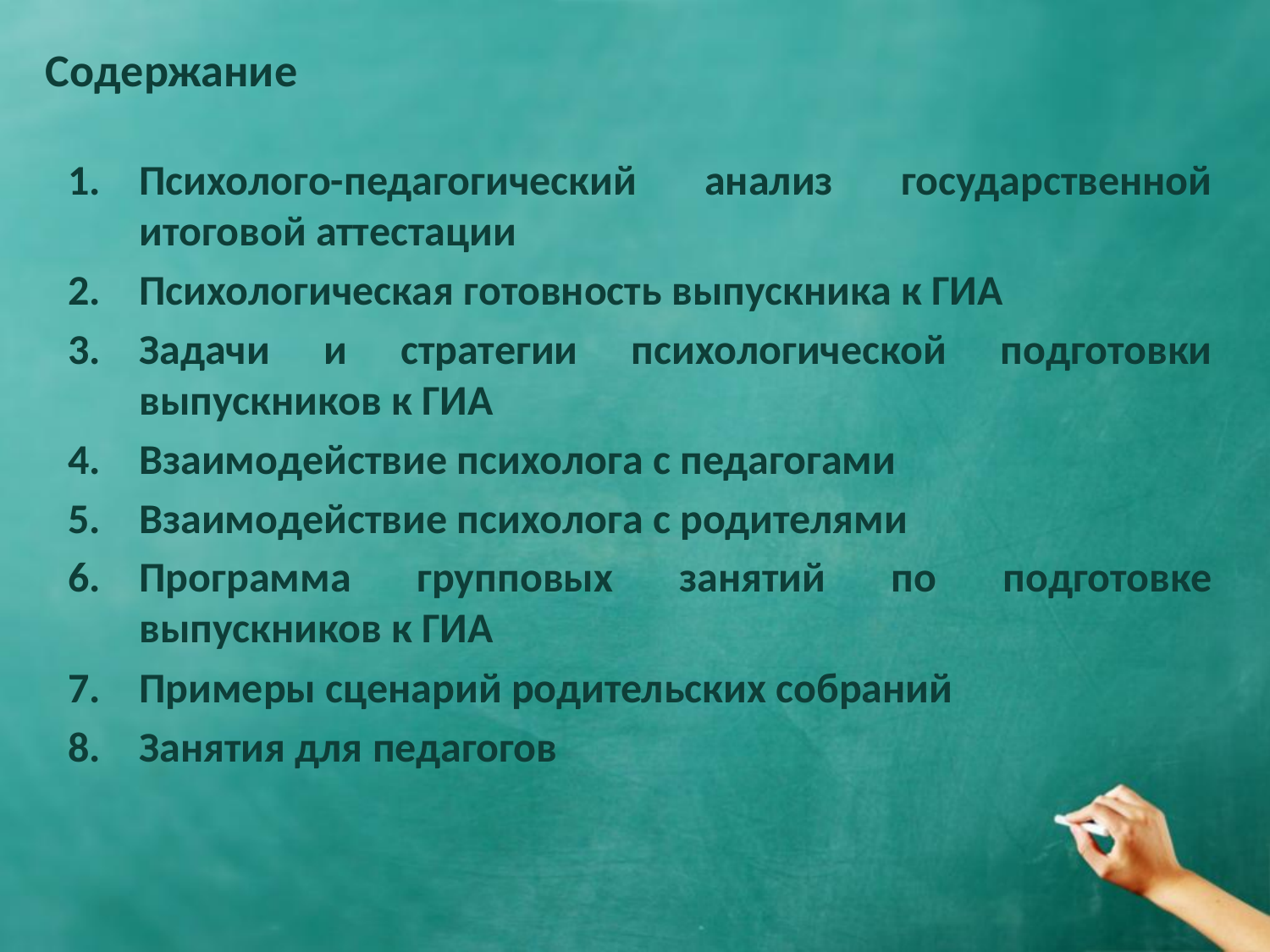

# Содержание
Психолого-педагогический анализ государственной итоговой аттестации
Психологическая готовность выпускника к ГИА
Задачи и стратегии психологической подготовки выпускников к ГИА
Взаимодействие психолога с педагогами
Взаимодействие психолога с родителями
Программа групповых занятий по подготовке выпускников к ГИА
Примеры сценарий родительских собраний
Занятия для педагогов